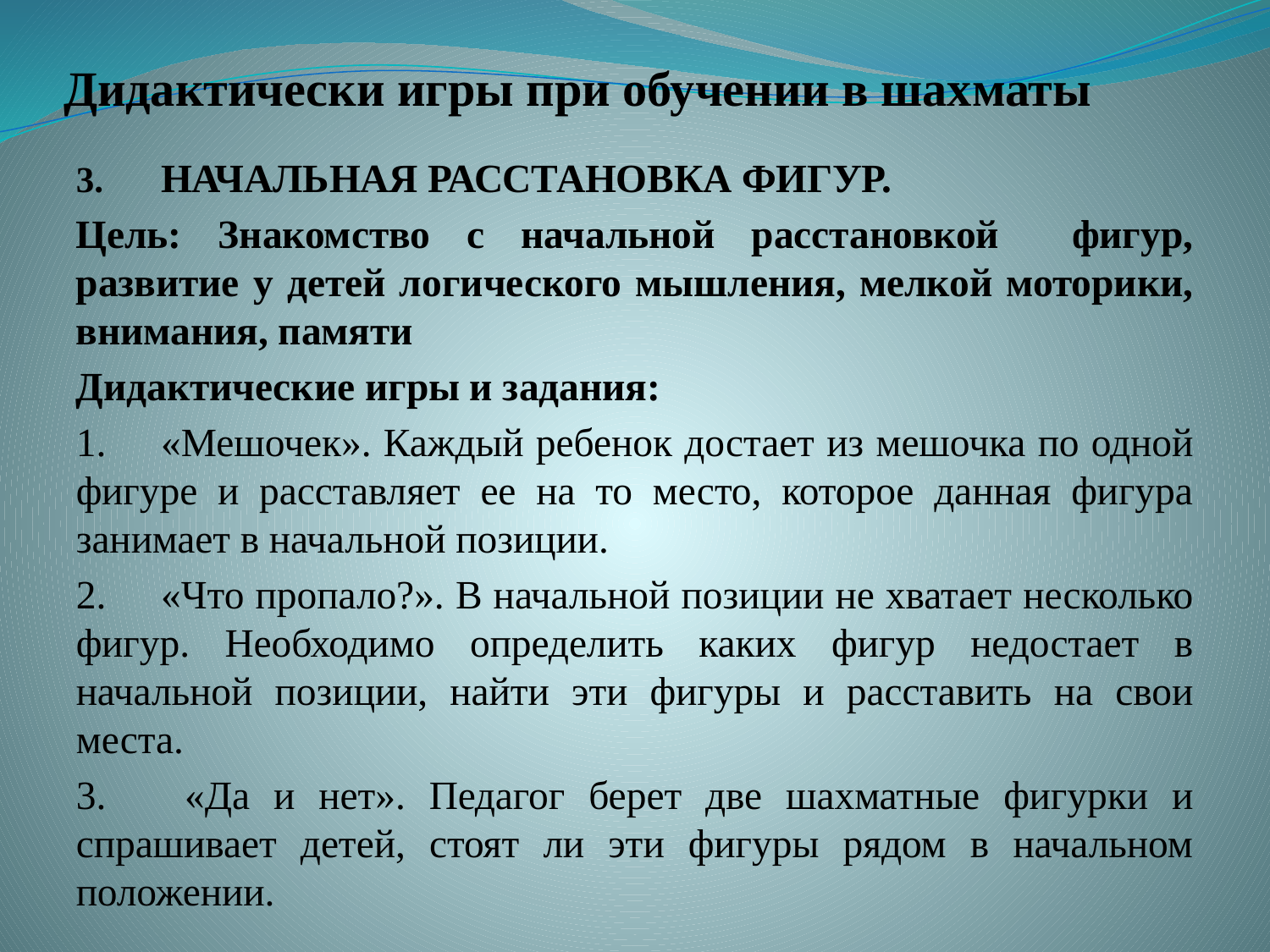

# Дидактически игры при обучении в шахматы
3.	НАЧАЛЬНАЯ РАССТАНОВКА ФИГУР.
Цель: Знакомство с начальной расстановкой  фигур, развитие у детей логического мышления, мелкой моторики, внимания, памяти
Дидактические игры и задания:
1.	«Мешочек». Каждый ребенок достает из мешочка по одной фигуре и расставляет ее на то место, которое данная фигура занимает в начальной позиции.
2.	«Что пропало?». В начальной позиции не хватает несколько фигур. Необходимо определить каких фигур недостает в начальной позиции, найти эти фигуры и расставить на свои места.
3.	 «Да и нет». Педагог берет две шахматные фигурки и спрашивает детей, стоят ли эти фигуры рядом в начальном положении.